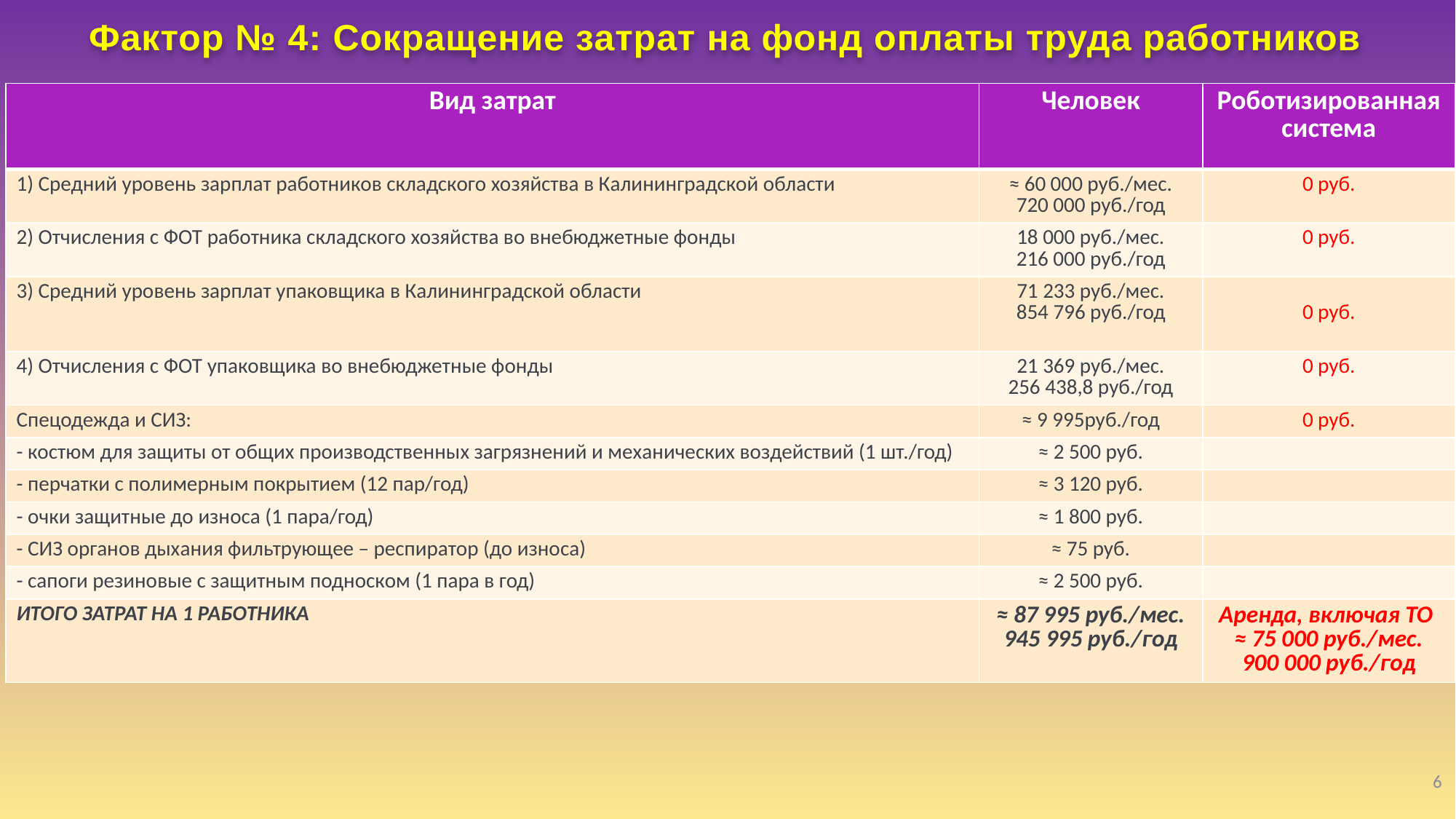

Фактор № 4: Сокращение затрат на фонд оплаты труда работников
| Вид затрат | Человек | Роботизированная система |
| --- | --- | --- |
| 1) Средний уровень зарплат работников складского хозяйства в Калининградской области | ≈ 60 000 руб./мес. 720 000 руб./год | 0 руб. |
| 2) Отчисления с ФОТ работника складского хозяйства во внебюджетные фонды | 18 000 руб./мес. 216 000 руб./год | 0 руб. |
| 3) Средний уровень зарплат упаковщика в Калининградской области | 71 233 руб./мес. 854 796 руб./год | 0 руб. |
| 4) Отчисления с ФОТ упаковщика во внебюджетные фонды | 21 369 руб./мес. 256 438,8 руб./год | 0 руб. |
| Спецодежда и СИЗ: | ≈ 9 995руб./год | 0 руб. |
| - костюм для защиты от общих производственных загрязнений и механических воздействий (1 шт./год) | ≈ 2 500 руб. |  |
| - перчатки с полимерным покрытием (12 пар/год) | ≈ 3 120 руб. |  |
| - очки защитные до износа (1 пара/год) | ≈ 1 800 руб. |  |
| - СИЗ органов дыхания фильтрующее – респиратор (до износа) | ≈ 75 руб. |  |
| - сапоги резиновые с защитным подноском (1 пара в год) | ≈ 2 500 руб. |  |
| ИТОГО ЗАТРАТ НА 1 РАБОТНИКА | ≈ 87 995 руб./мес. 945 995 руб./год | Аренда, включая ТО ≈ 75 000 руб./мес. 900 000 руб./год |
6